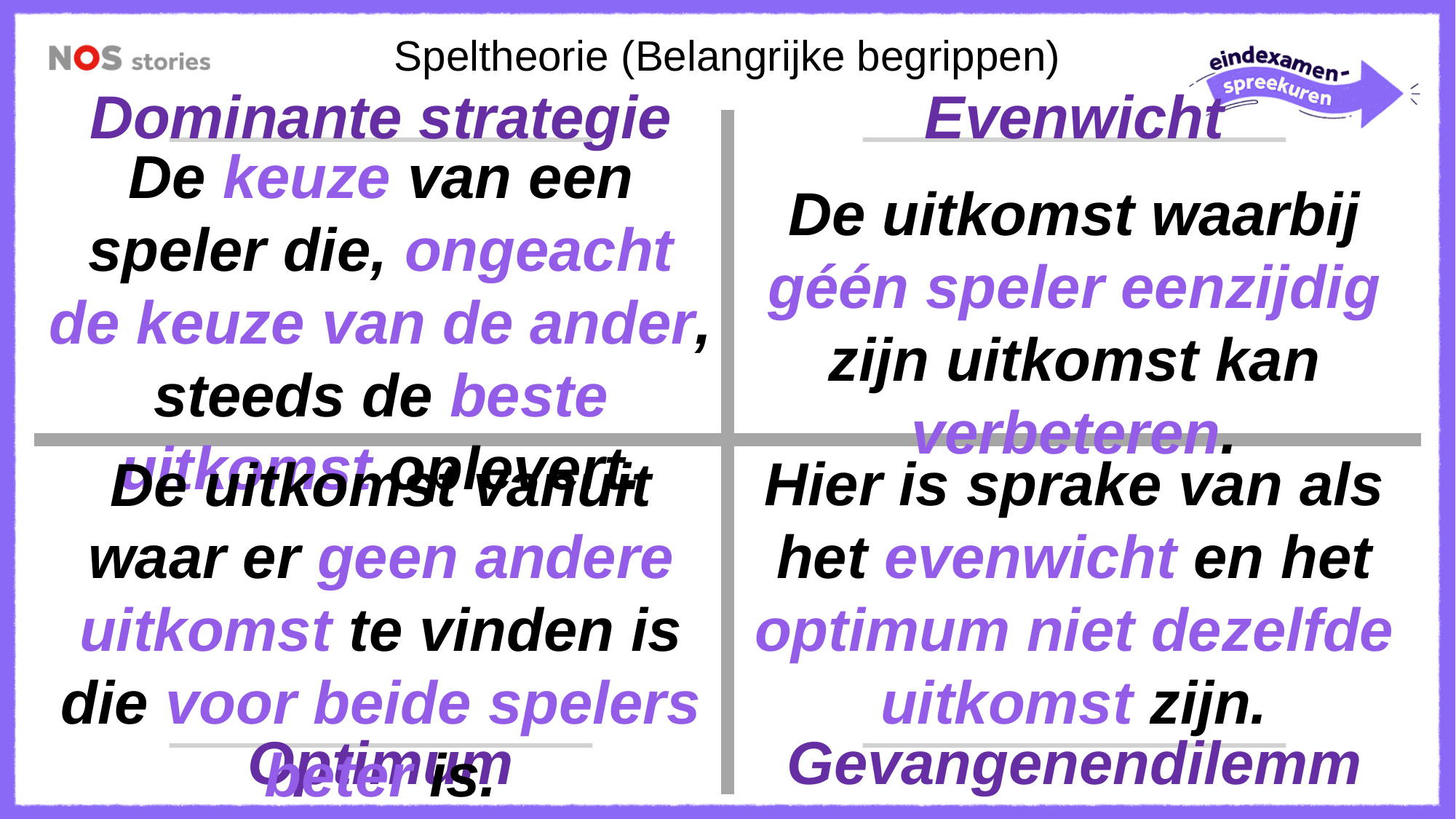

Speltheorie (Belangrijke begrippen)
Dominante strategie
Evenwicht
De keuze van een speler die, ongeacht de keuze van de ander, steeds de beste uitkomst oplevert.
De uitkomst waarbij géén speler eenzijdig zijn uitkomst kan verbeteren.
De uitkomst vanuit waar er geen andere uitkomst te vinden is die voor beide spelers beter is.
Hier is sprake van als het evenwicht en het optimum niet dezelfde uitkomst zijn.
Optimum
Gevangenendilemma